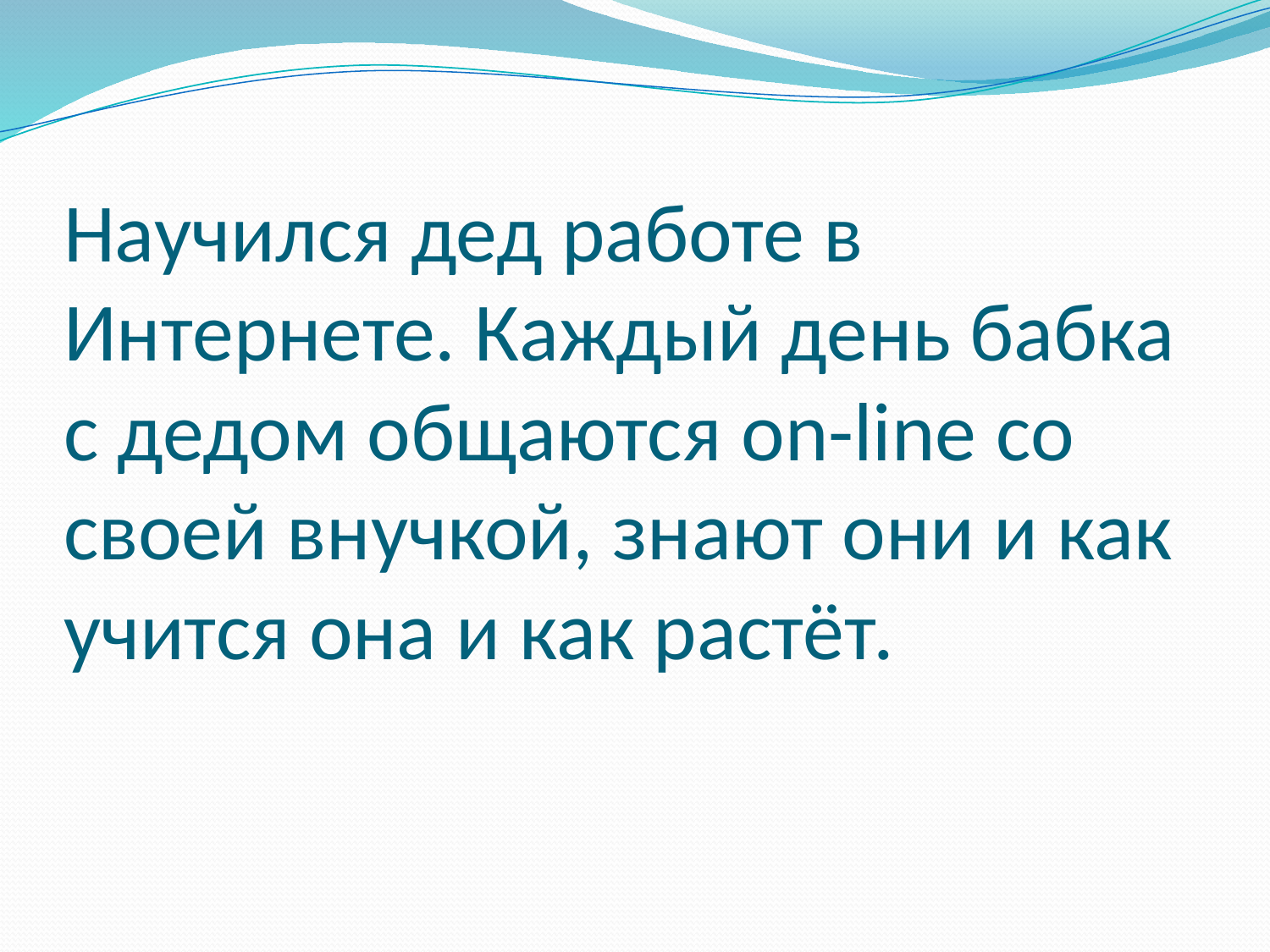

# Научился дед работе в Интернете. Каждый день бабка с дедом общаются on-line со своей внучкой, знают они и как учится она и как растёт.